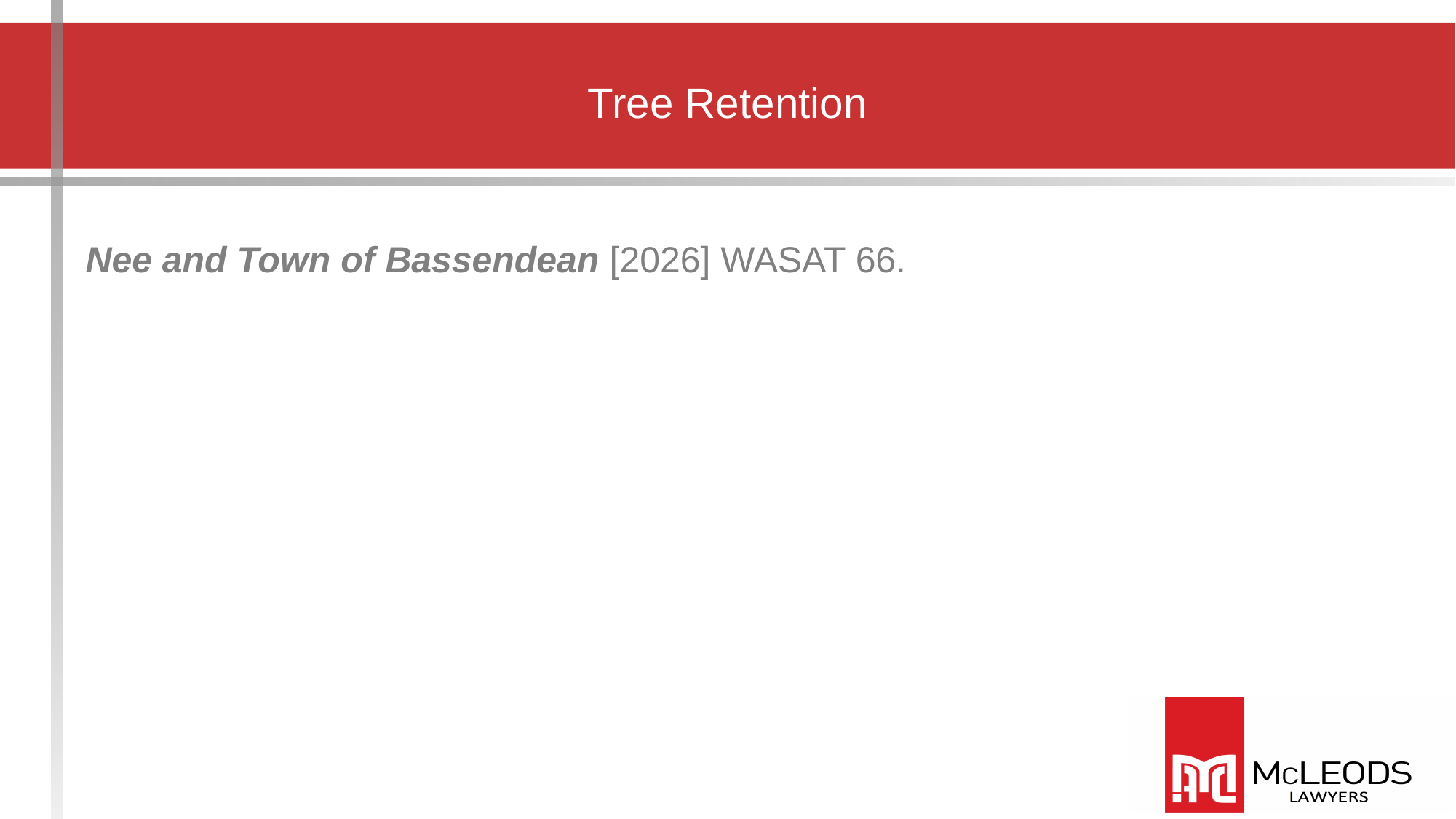

# Tree Retention

Nee and Town of Bassendean [2026] WASAT 66.